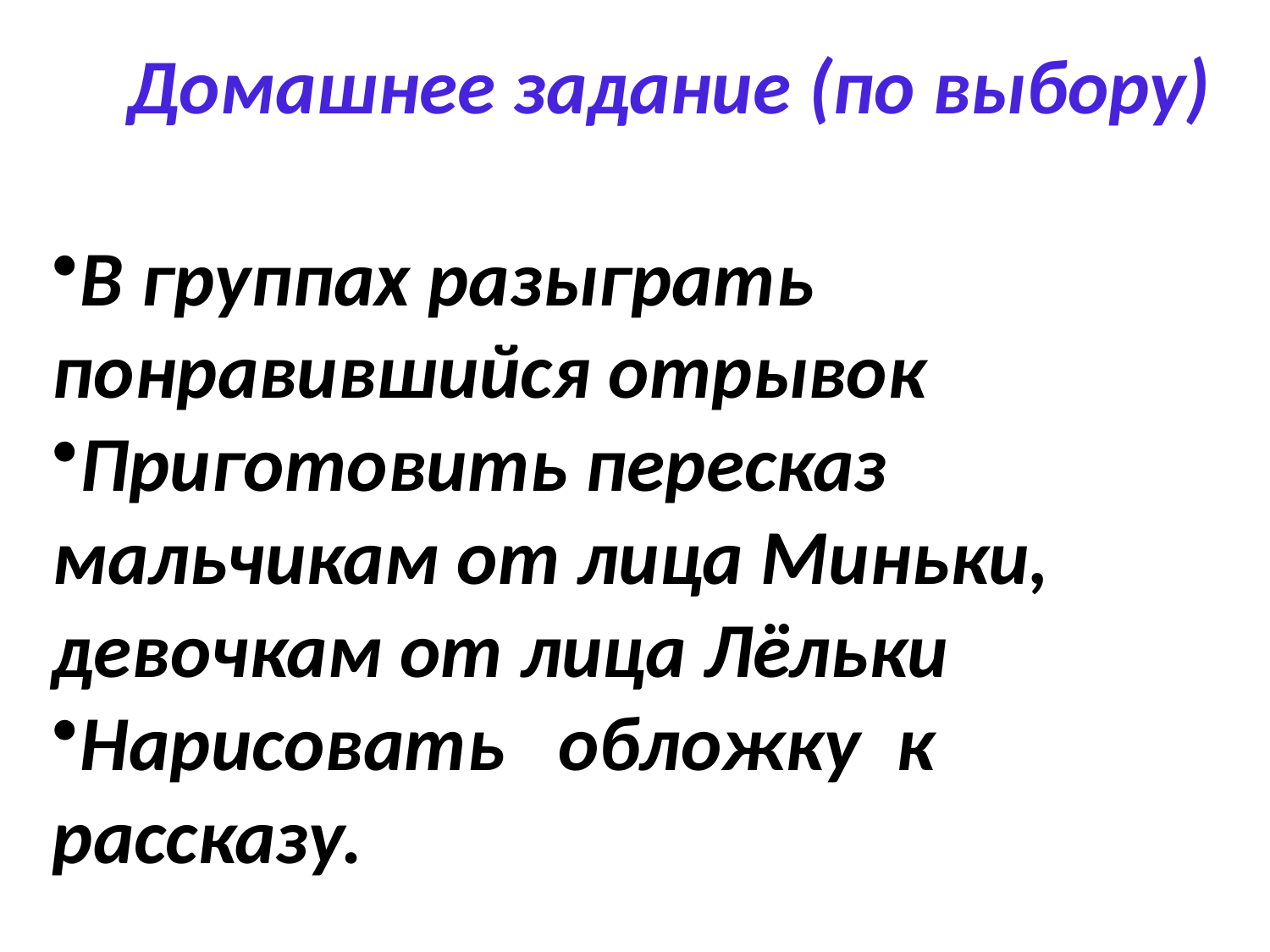

Домашнее задание (по выбору)
В группах разыграть понравившийся отрывок
Приготовить пересказ  мальчикам от лица Миньки, девочкам от лица Лёльки
Нарисовать   обложку  к рассказу.